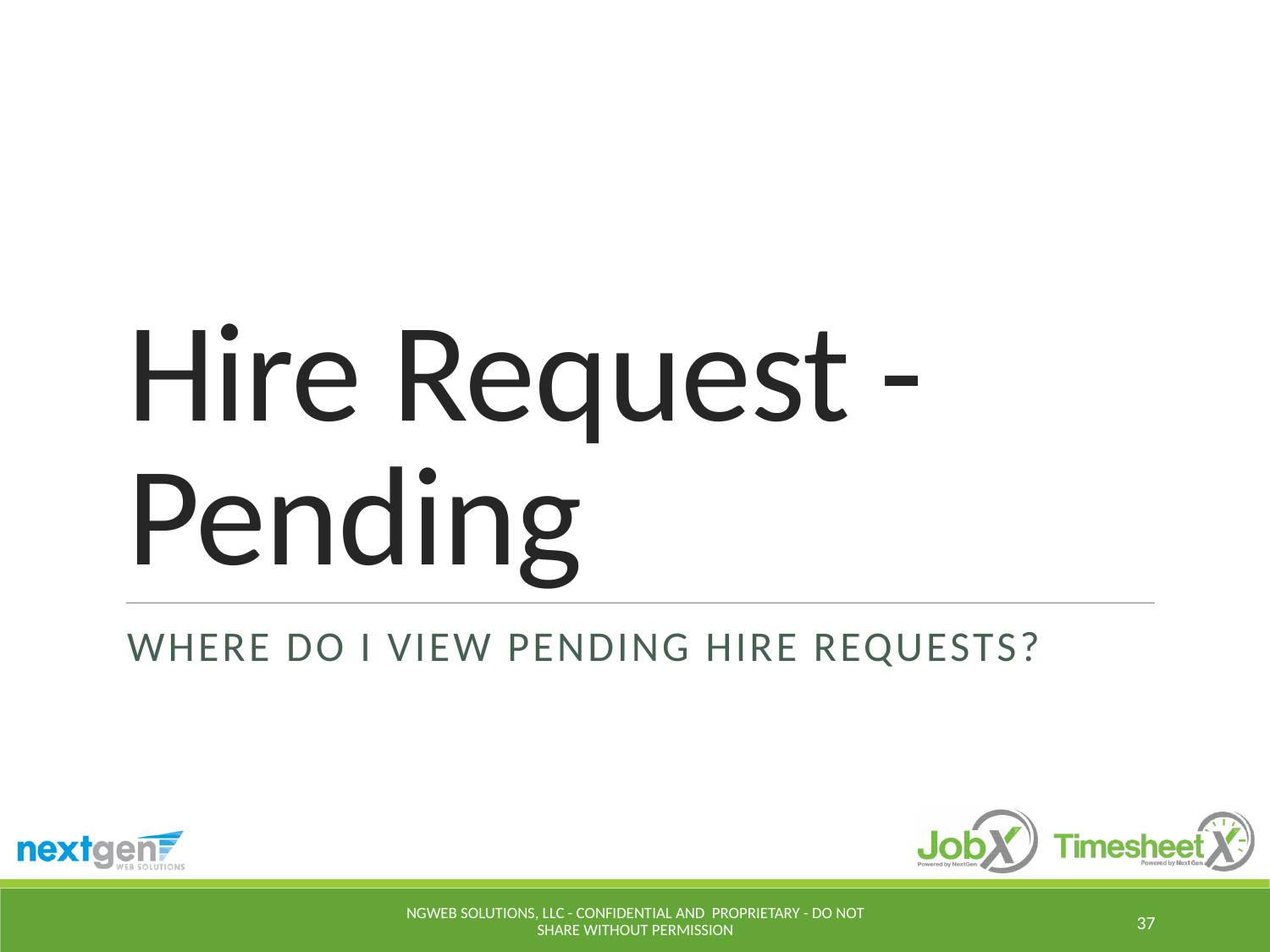

# Hire Request - Pending
Where do I view Pending Hire Requests?

NGWeb Solutions, LLC - Confidential and  Proprietary - Do not share without permission
37